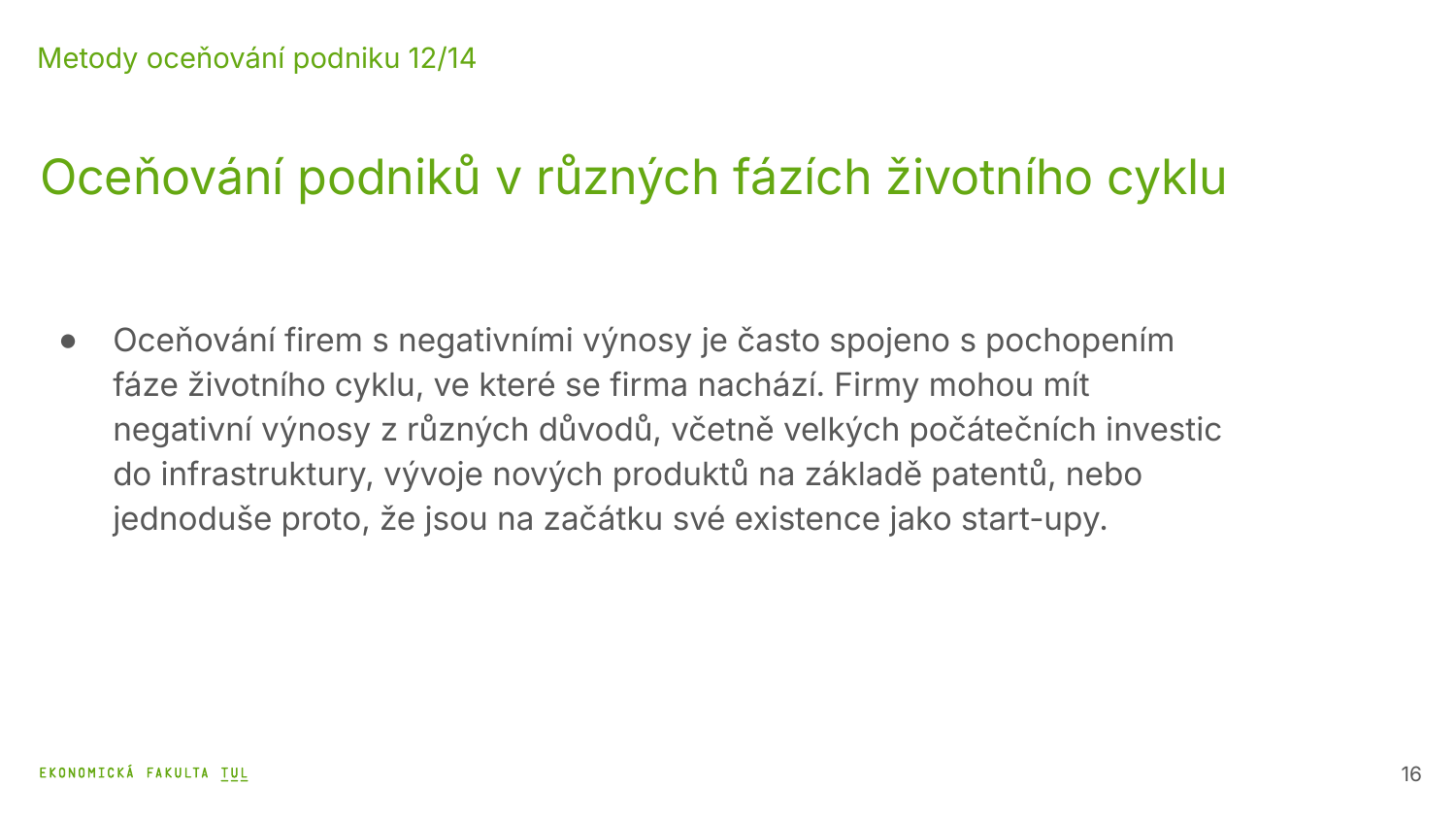

Metody oceňování podniku 12/14

# Oceňování podniků v různých fázích životního cyklu
Oceňování firem s negativními výnosy je často spojeno s pochopením fáze životního cyklu, ve které se firma nachází. Firmy mohou mít negativní výnosy z různých důvodů, včetně velkých počátečních investic do infrastruktury, vývoje nových produktů na základě patentů, nebo jednoduše proto, že jsou na začátku své existence jako start-upy.
16